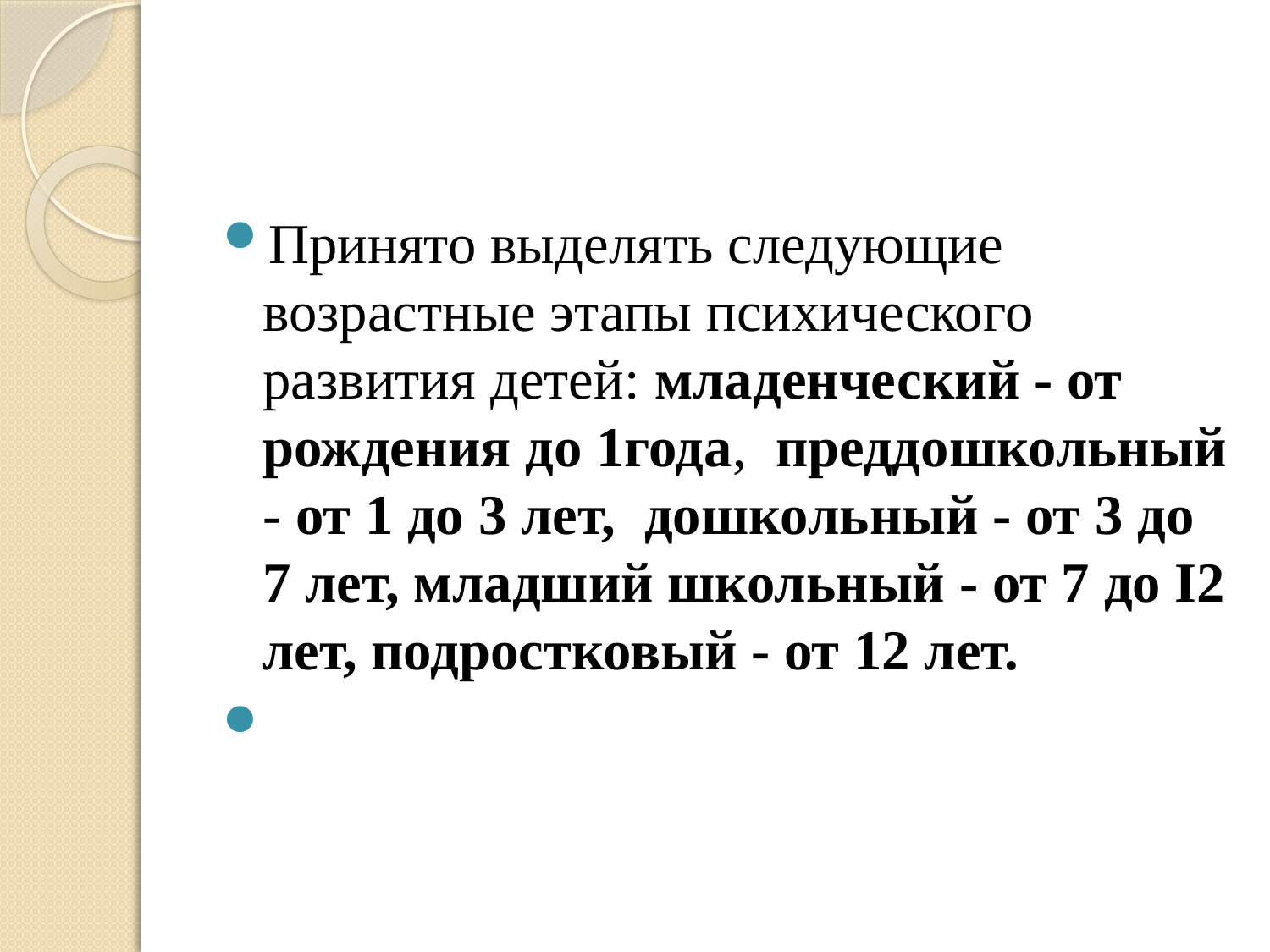

#
Принято выделять следующие возрастные этапы психического развития детей: младенческий - от рождения до 1года,  преддошкольный - от 1 до 3 лет,  дошкольный - от 3 до 7 лет, младший школьный - от 7 до I2 лет, подростковый - от 12 лет.